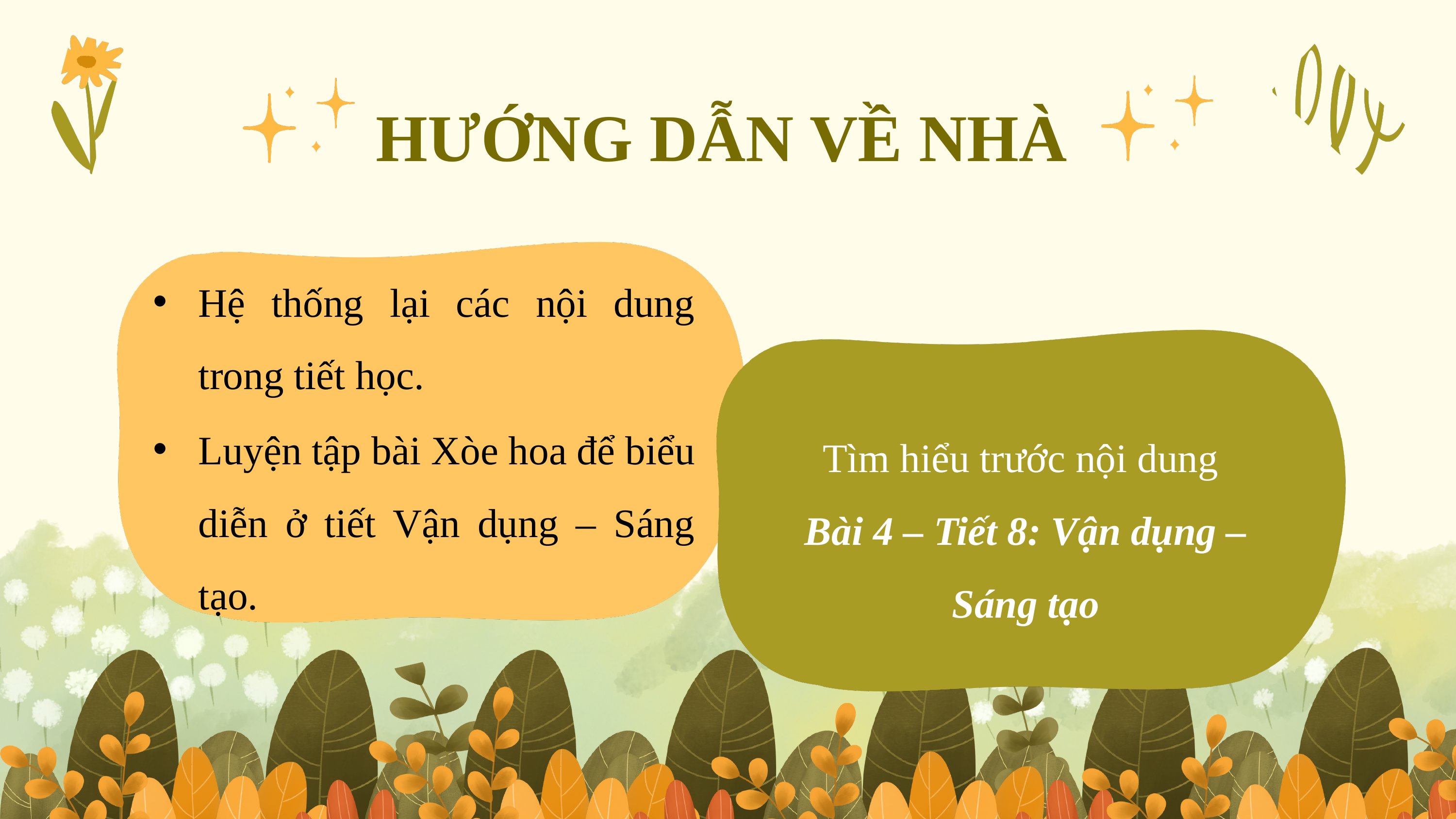

HƯỚNG DẪN VỀ NHÀ

Hệ thống lại các nội dung trong tiết học.
Luyện tập bài Xòe hoa để biểu diễn ở tiết Vận dụng – Sáng tạo.

Tìm hiểu trước nội dung
Bài 4 – Tiết 8: Vận dụng – Sáng tạo